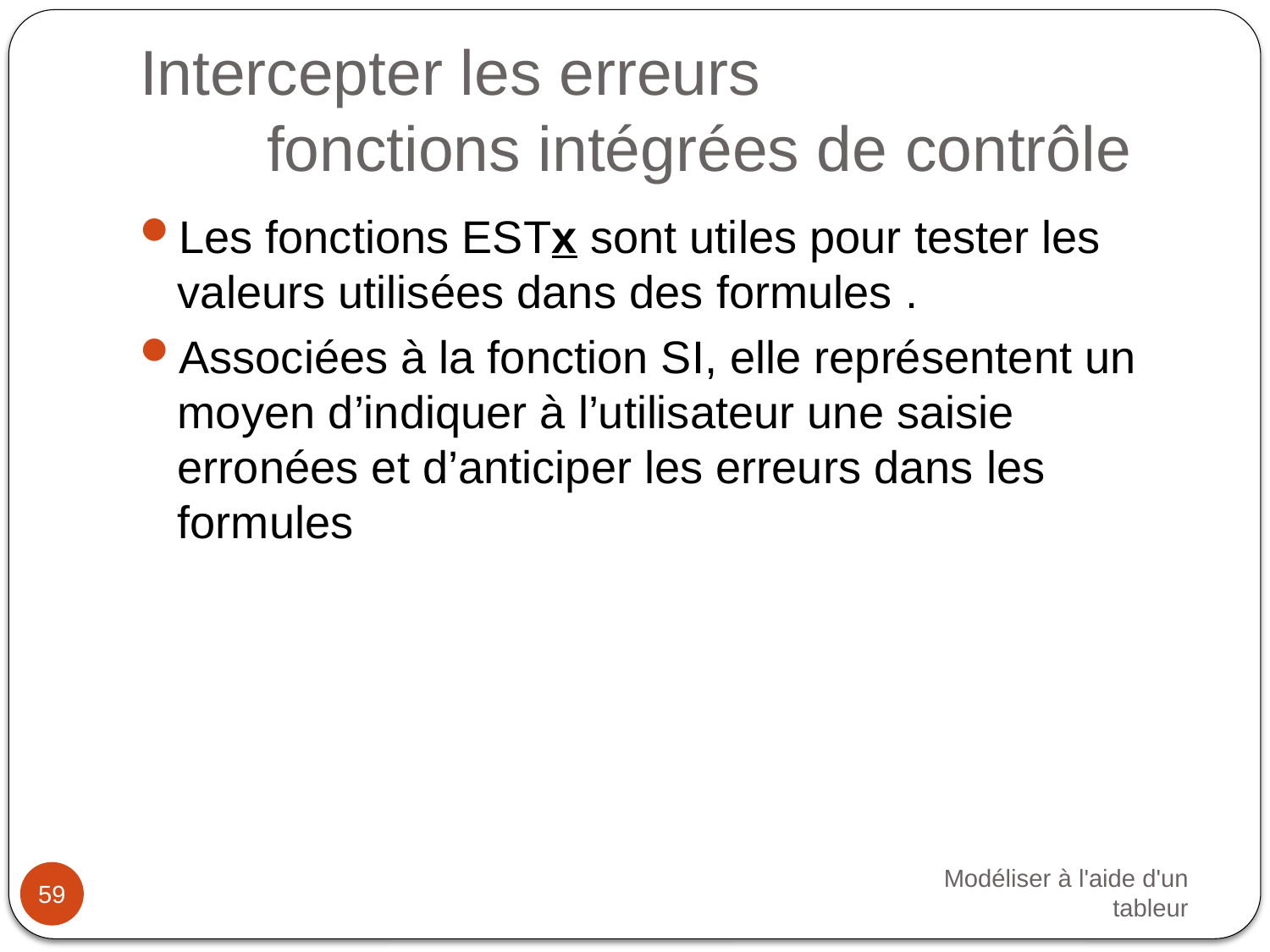

# Intercepter les erreurs fonctions intégrées de contrôle
Les fonctions ESTx sont utiles pour tester les valeurs utilisées dans des formules .
Associées à la fonction SI, elle représentent un moyen d’indiquer à l’utilisateur une saisie erronées et d’anticiper les erreurs dans les formules
Modéliser à l'aide d'un tableur
59